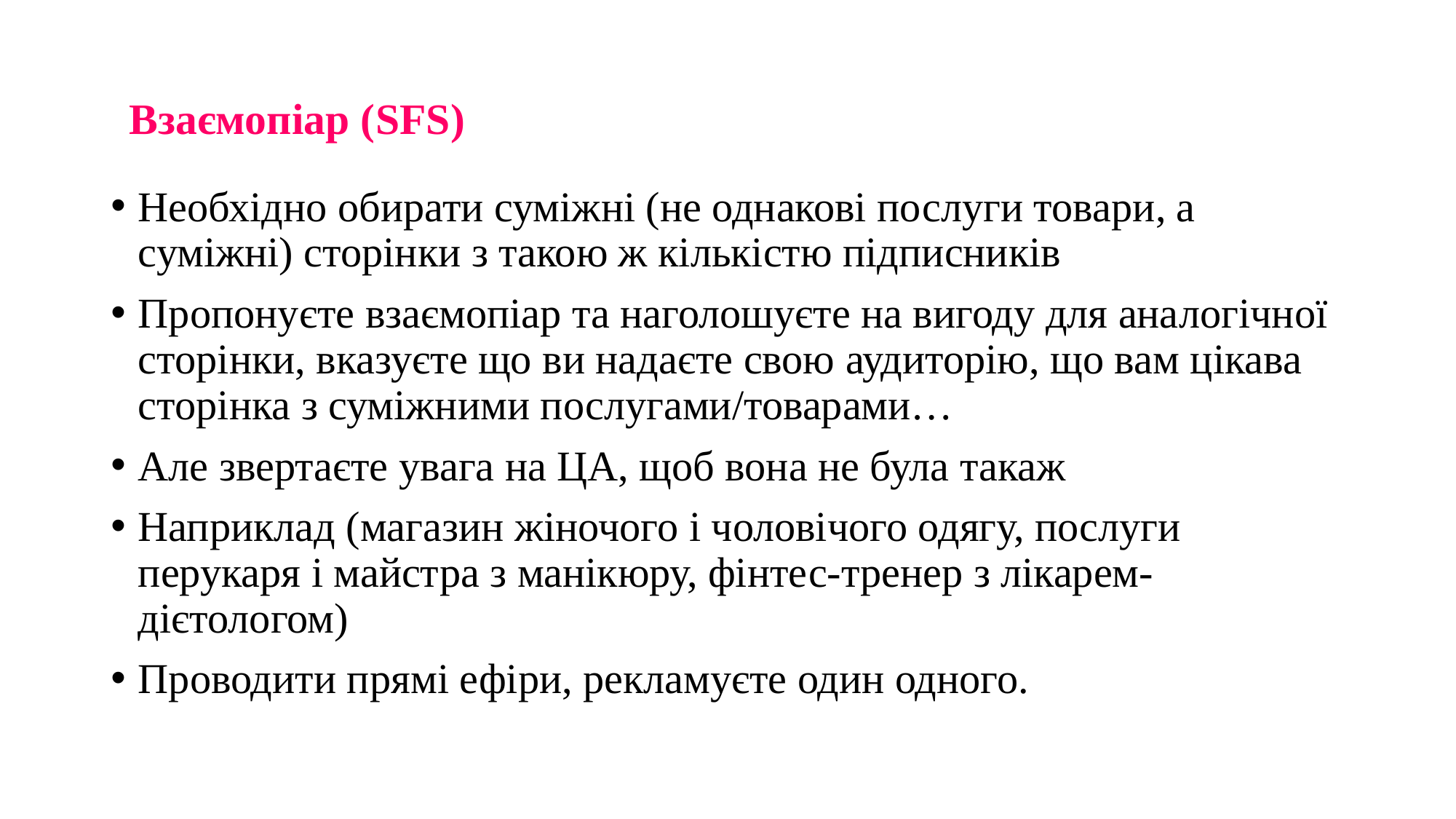

# Взаємопіар (SFS)
Необхідно обирати суміжні (не однакові послуги товари, а суміжні) сторінки з такою ж кількістю підписників
Пропонуєте взаємопіар та наголошуєте на вигоду для аналогічної сторінки, вказуєте що ви надаєте свою аудиторію, що вам цікава сторінка з суміжними послугами/товарами…
Але звертаєте увага на ЦА, щоб вона не була такаж
Наприклад (магазин жіночого і чоловічого одягу, послуги перукаря і майстра з манікюру, фінтес-тренер з лікарем-дієтологом)
Проводити прямі ефіри, рекламуєте один одного.